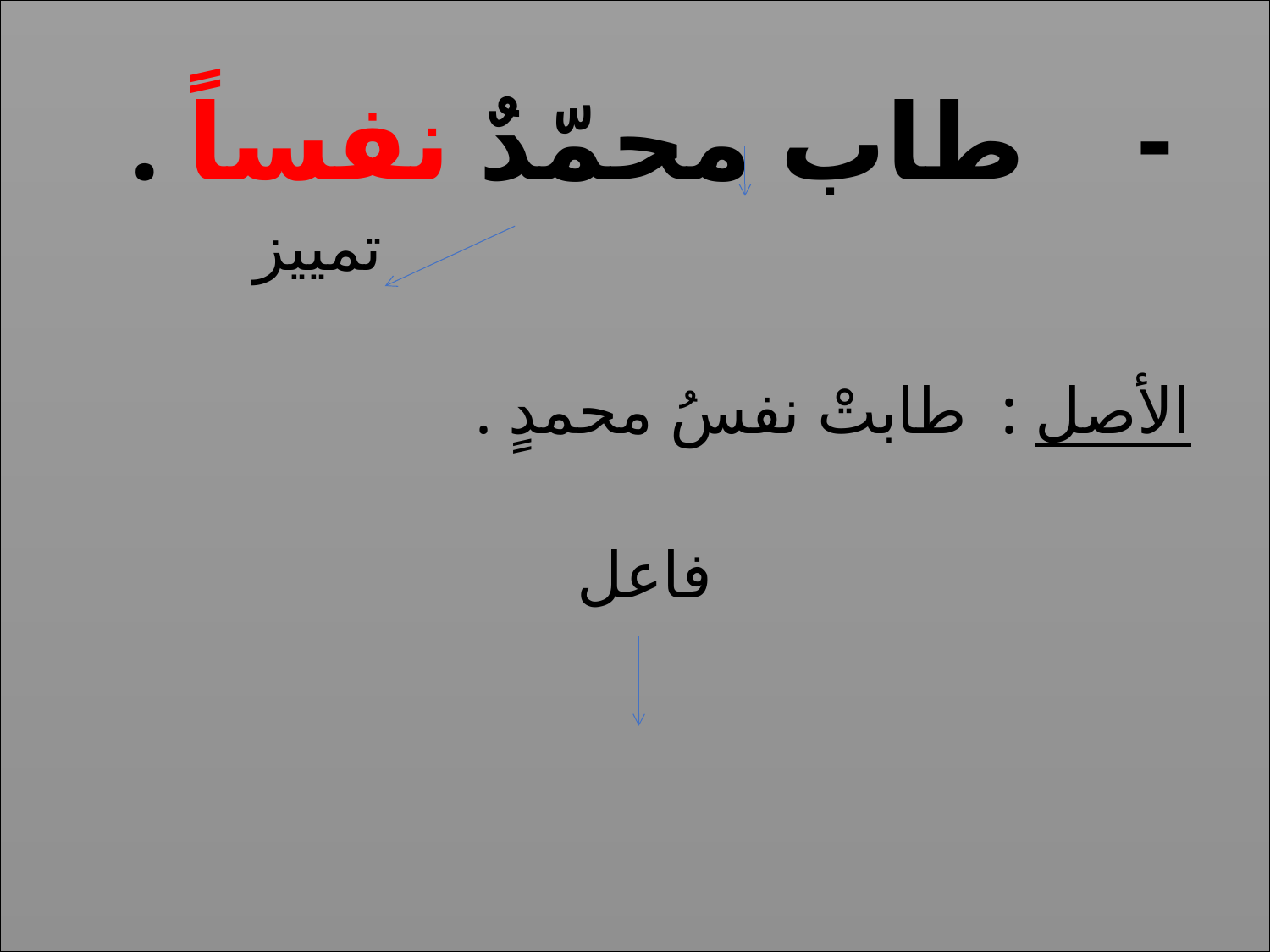

-    طاب محمّدٌ نفساً .
                                                     تمييز

    الأصل :  طابتْ نفسُ محمدٍ .

                                 فاعل